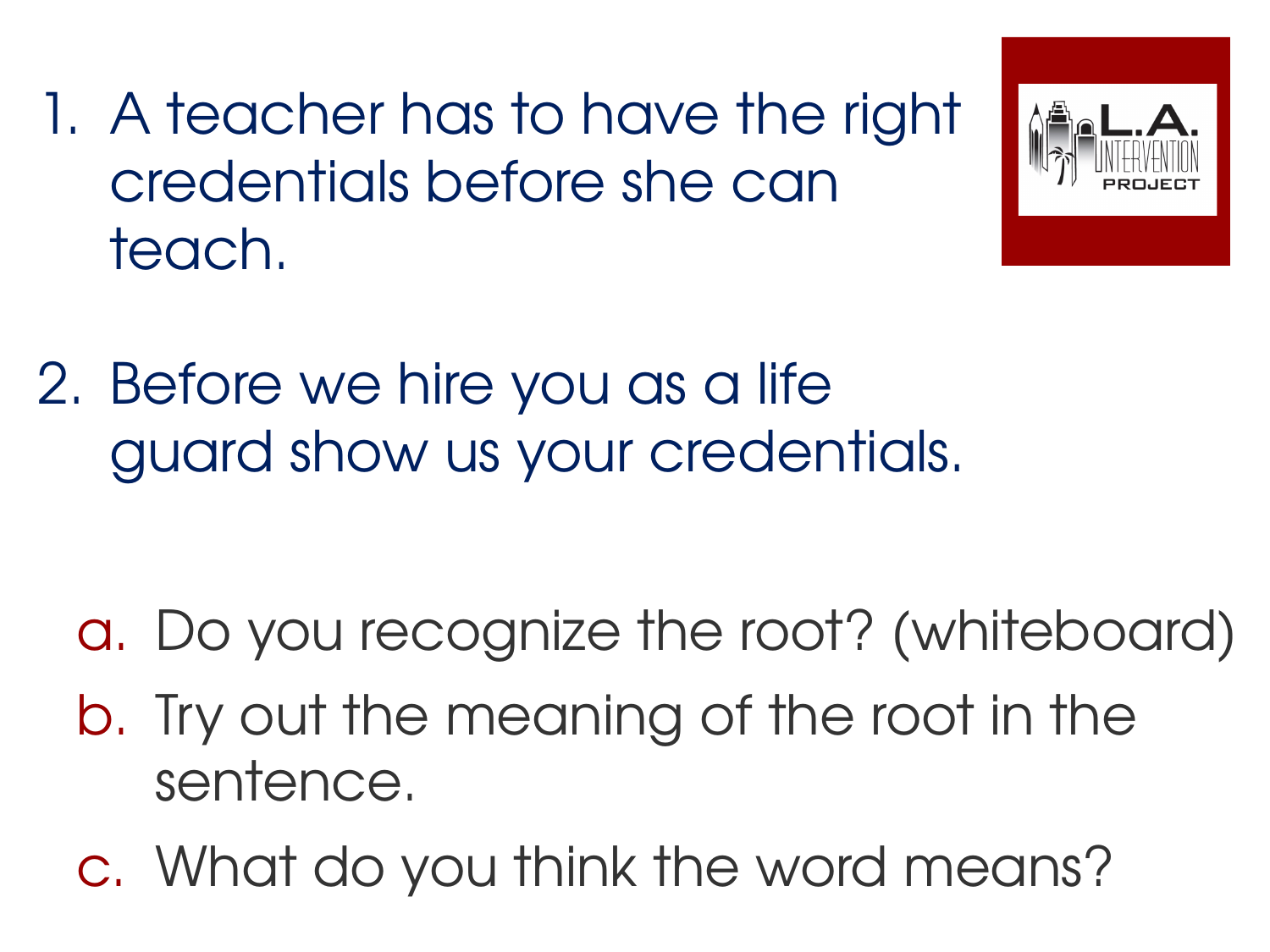

A teacher has to have the right credentials before she can teach.

Before we hire you as a life guard show us your credentials.

Do you recognize the root? (whiteboard)
Try out the meaning of the root in the sentence.
What do you think the word means?